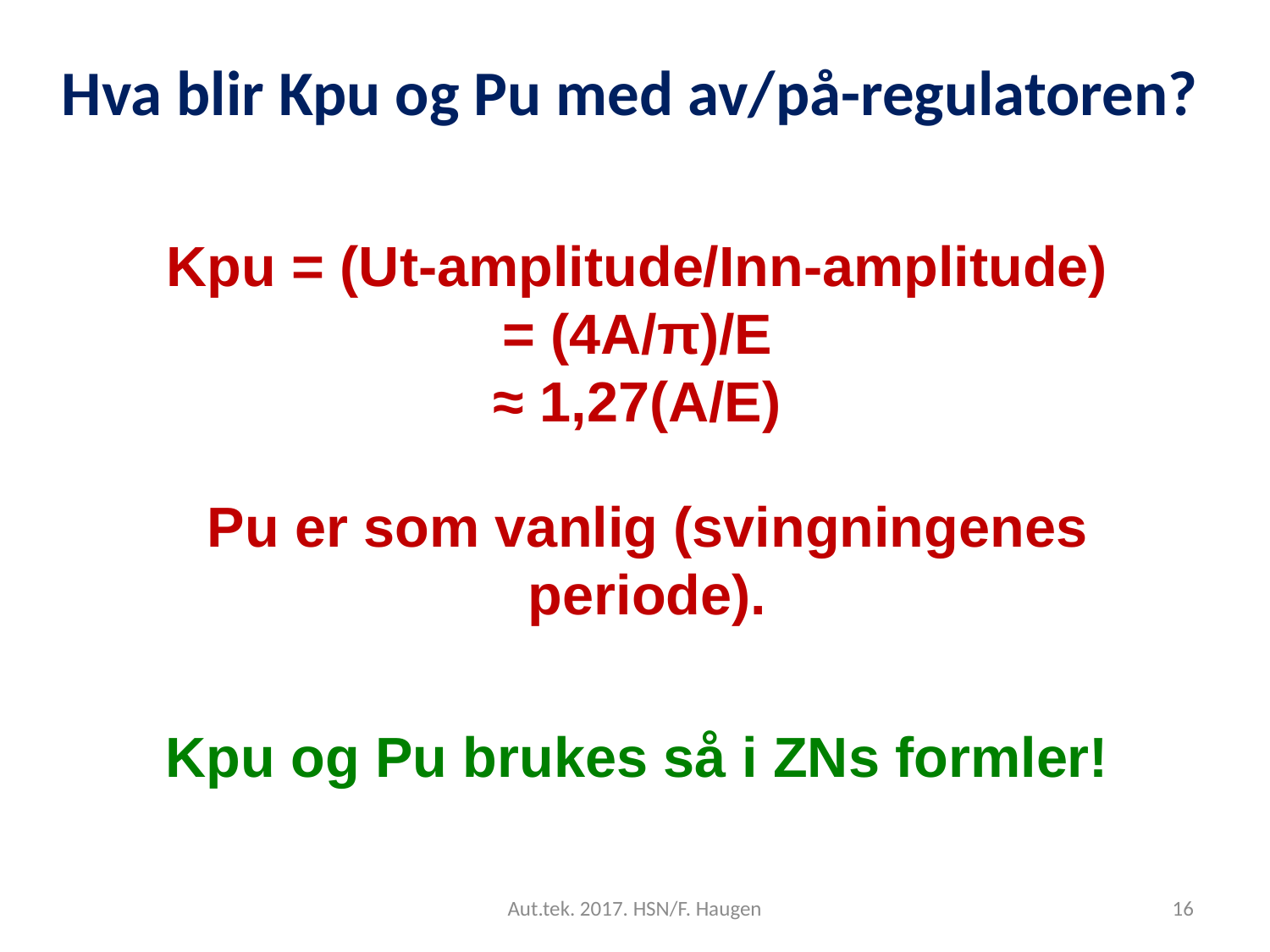

# Hva blir Kpu og Pu med av/på-regulatoren?
Kpu = (Ut-amplitude/Inn-amplitude)
= (4A/π)/E
≈ 1,27(A/E)
Pu er som vanlig (svingningenes periode).
Kpu og Pu brukes så i ZNs formler!
Aut.tek. 2017. HSN/F. Haugen
16